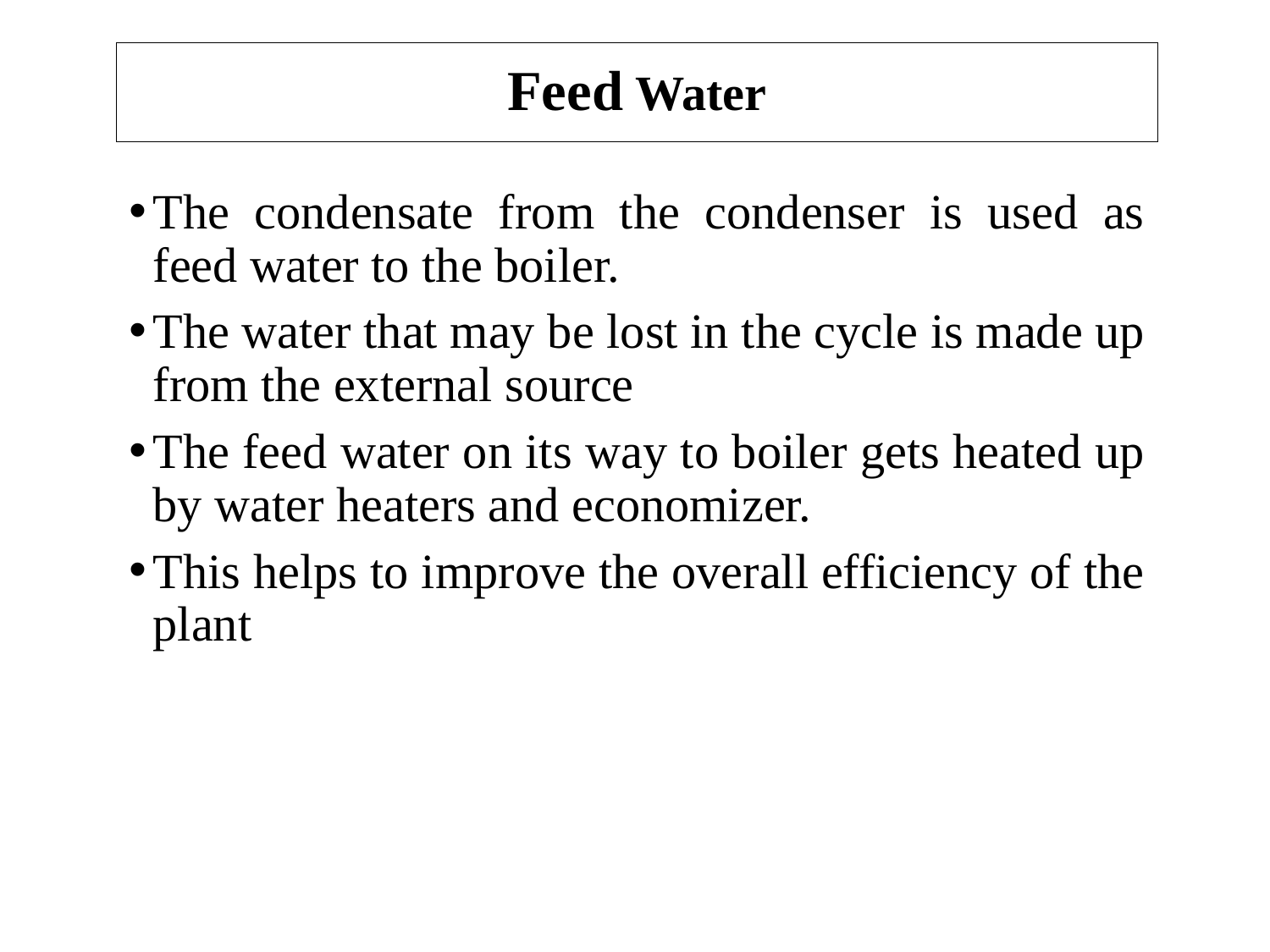

# Feed Water
The condensate from the condenser is used as feed water to the boiler.
The water that may be lost in the cycle is made up from the external source
The feed water on its way to boiler gets heated up by water heaters and economizer.
This helps to improve the overall efficiency of the plant